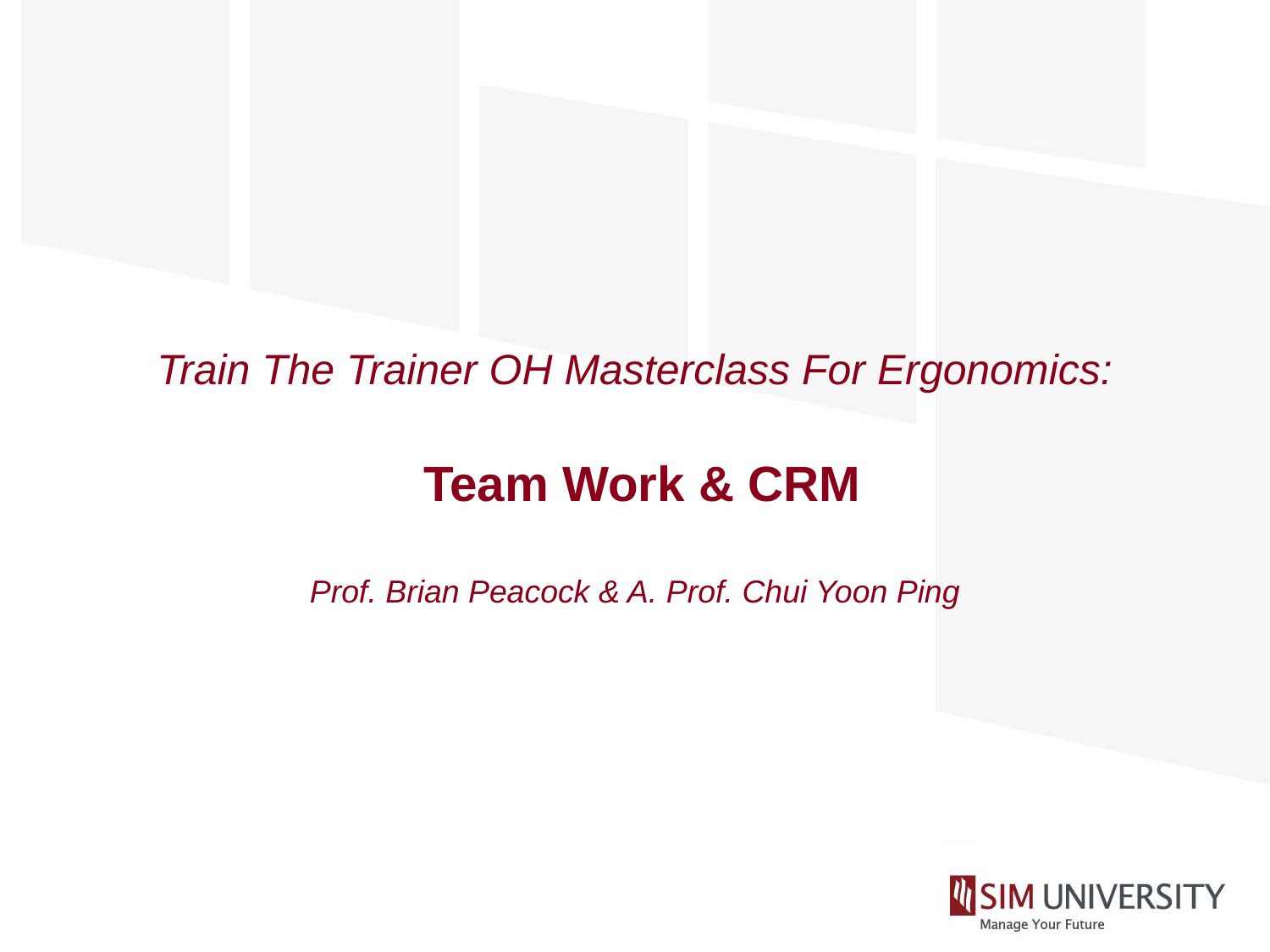

# Train The Trainer OH Masterclass For Ergonomics: Team Work & CRM Prof. Brian Peacock & A. Prof. Chui Yoon Ping